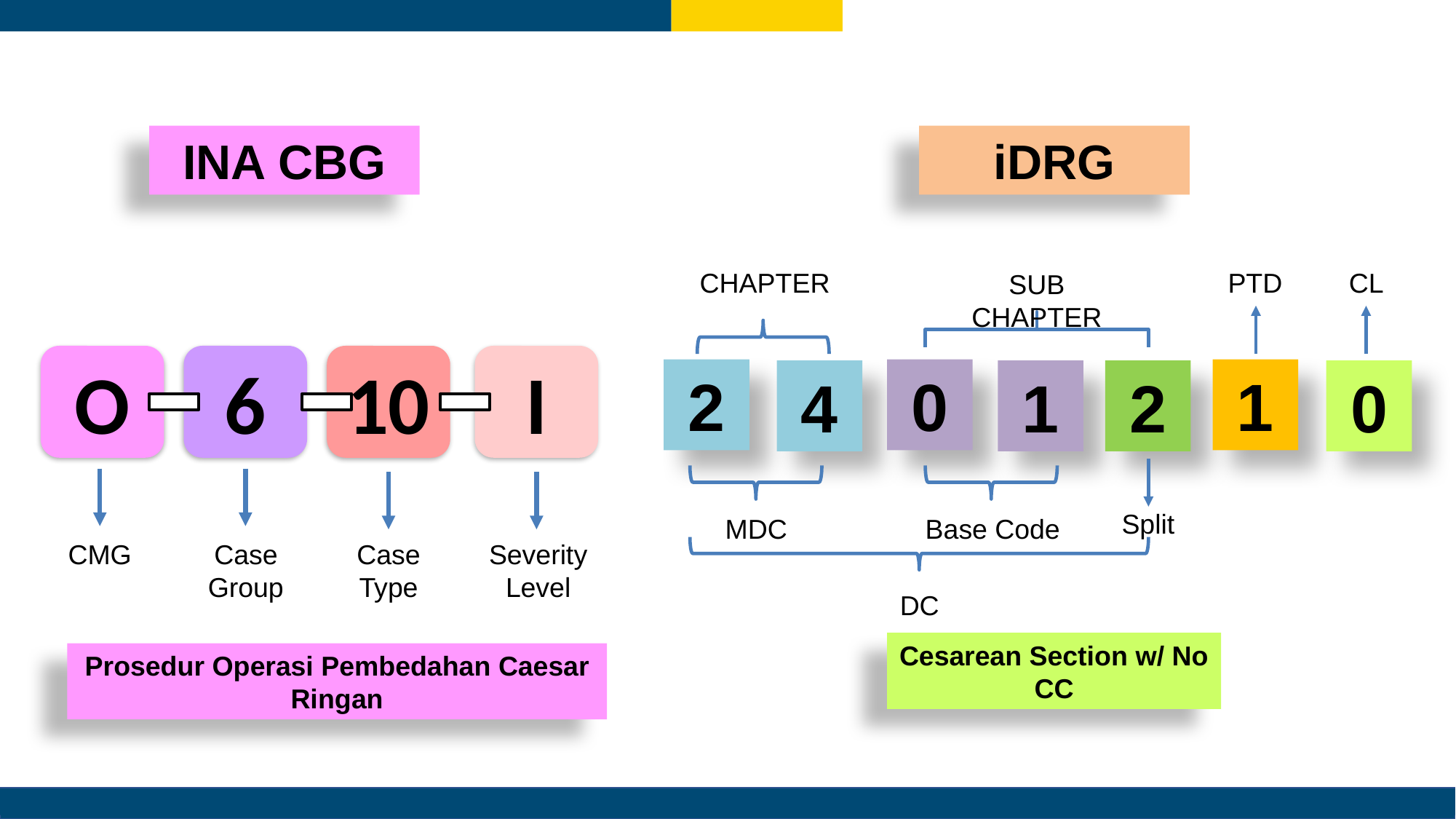

INA CBG
iDRG

CL
CHAPTER
PTD
SUB CHAPTER

2
1
0
4
1
2
0

Split
MDC
Base Code
DC
O
6
10
I

CMG
Case Group
Case
Type
Severity Level
Cesarean Section w/ No CC
Prosedur Operasi Pembedahan Caesar Ringan